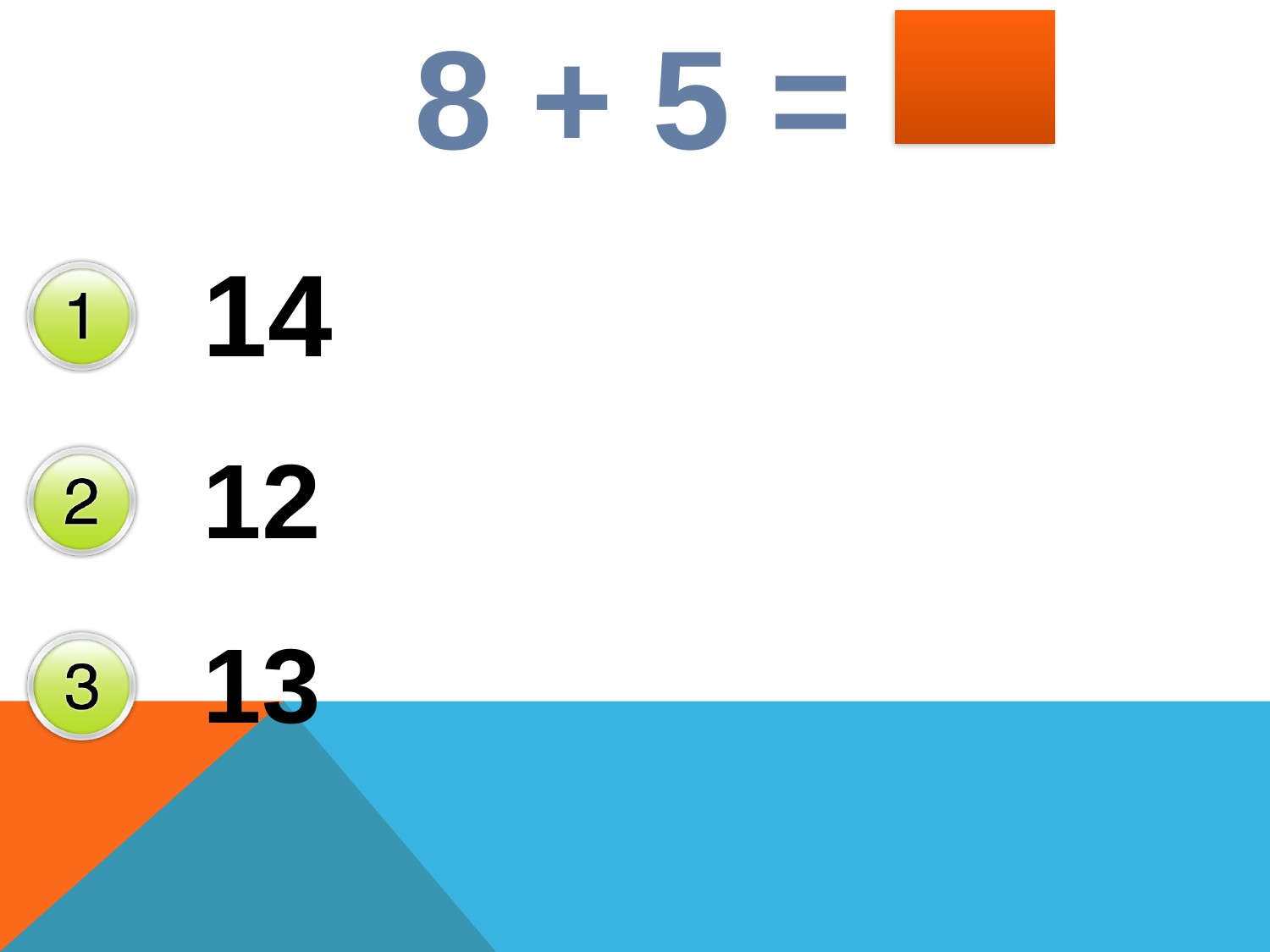

8 + 5 =

14
12
13